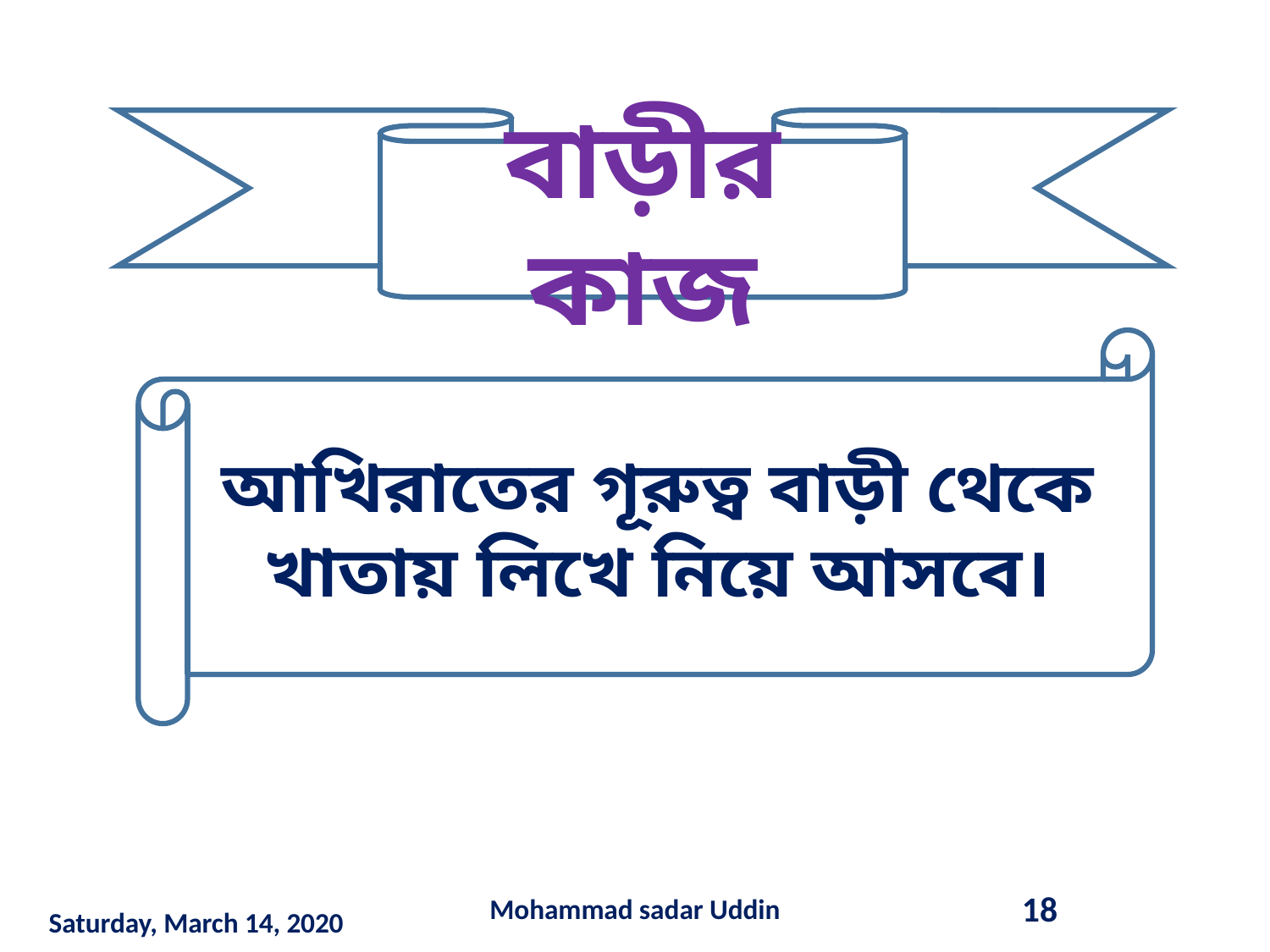

বাড়ীর কাজ
আখিরাতের গূরুত্ব বাড়ী থেকে খাতায় লিখে নিয়ে আসবে।
Mohammad sadar Uddin
18
Saturday, March 14, 2020